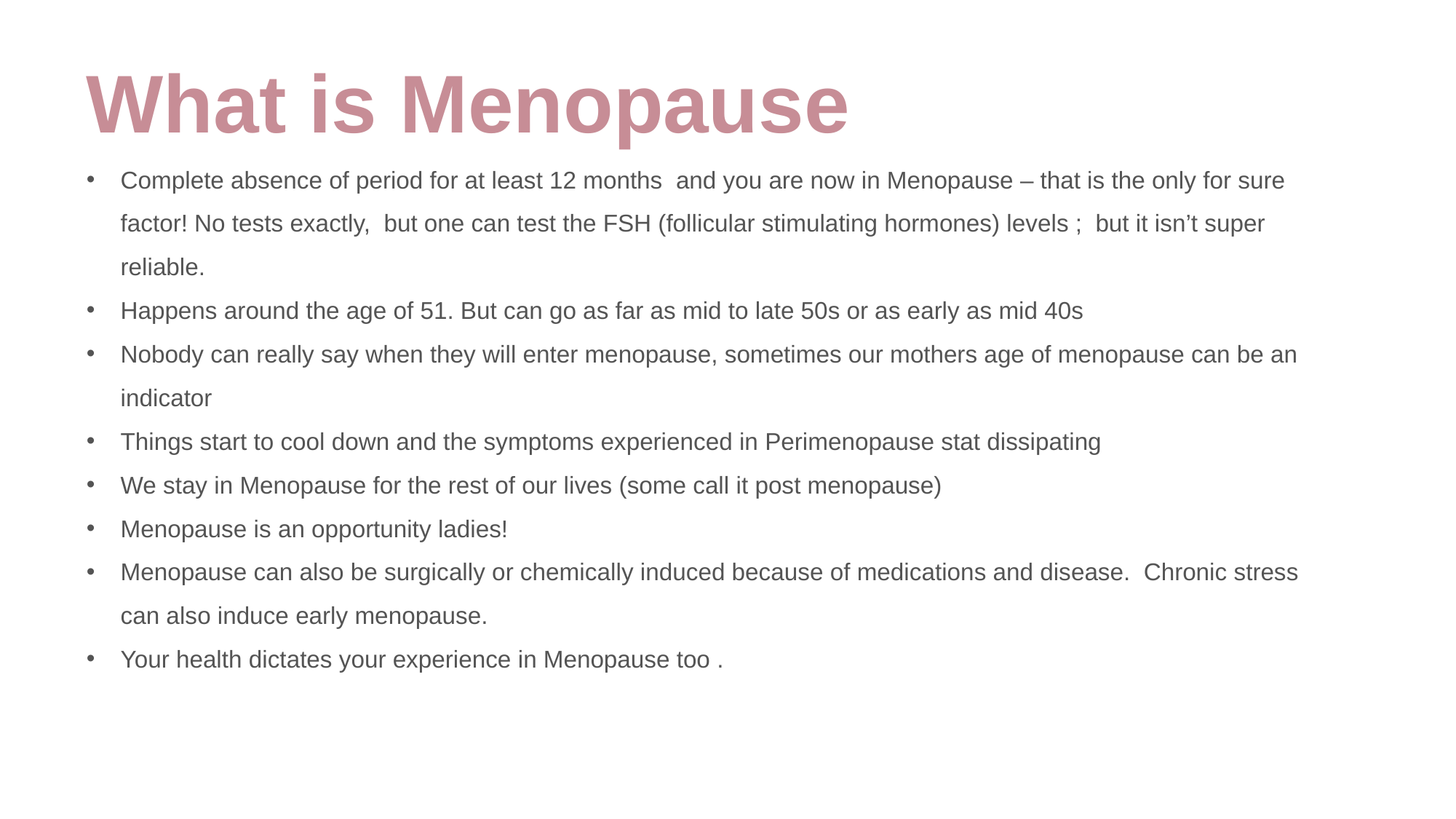

What is Menopause
Complete absence of period for at least 12 months  and you are now in Menopause – that is the only for sure factor! No tests exactly,  but one can test the FSH (follicular stimulating hormones) levels ;  but it isn’t super reliable.
Happens around the age of 51. But can go as far as mid to late 50s or as early as mid 40s
Nobody can really say when they will enter menopause, sometimes our mothers age of menopause can be an indicator
Things start to cool down and the symptoms experienced in Perimenopause stat dissipating
We stay in Menopause for the rest of our lives (some call it post menopause)
Menopause is an opportunity ladies!
Menopause can also be surgically or chemically induced because of medications and disease.  Chronic stress can also induce early menopause.
Your health dictates your experience in Menopause too .